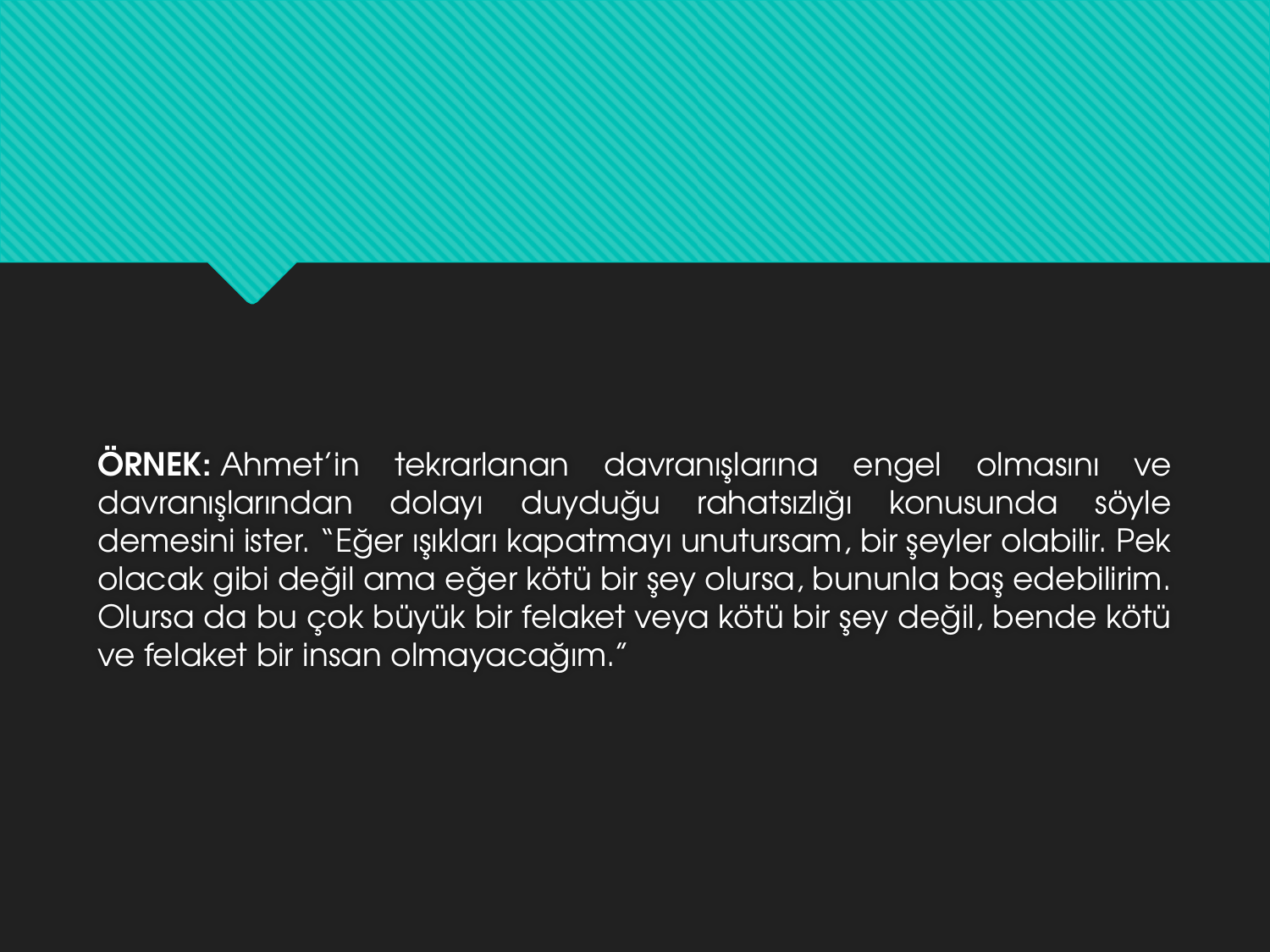

#
ÖRNEK: Ahmet’in tekrarlanan davranışlarına engel olmasını ve davranışlarından dolayı duyduğu rahatsızlığı konusunda söyle demesini ister. “Eğer ışıkları kapatmayı unutursam, bir şeyler olabilir. Pek olacak gibi değil ama eğer kötü bir şey olursa, bununla baş edebilirim. Olursa da bu çok büyük bir felaket veya kötü bir şey değil, bende kötü ve felaket bir insan olmayacağım.”